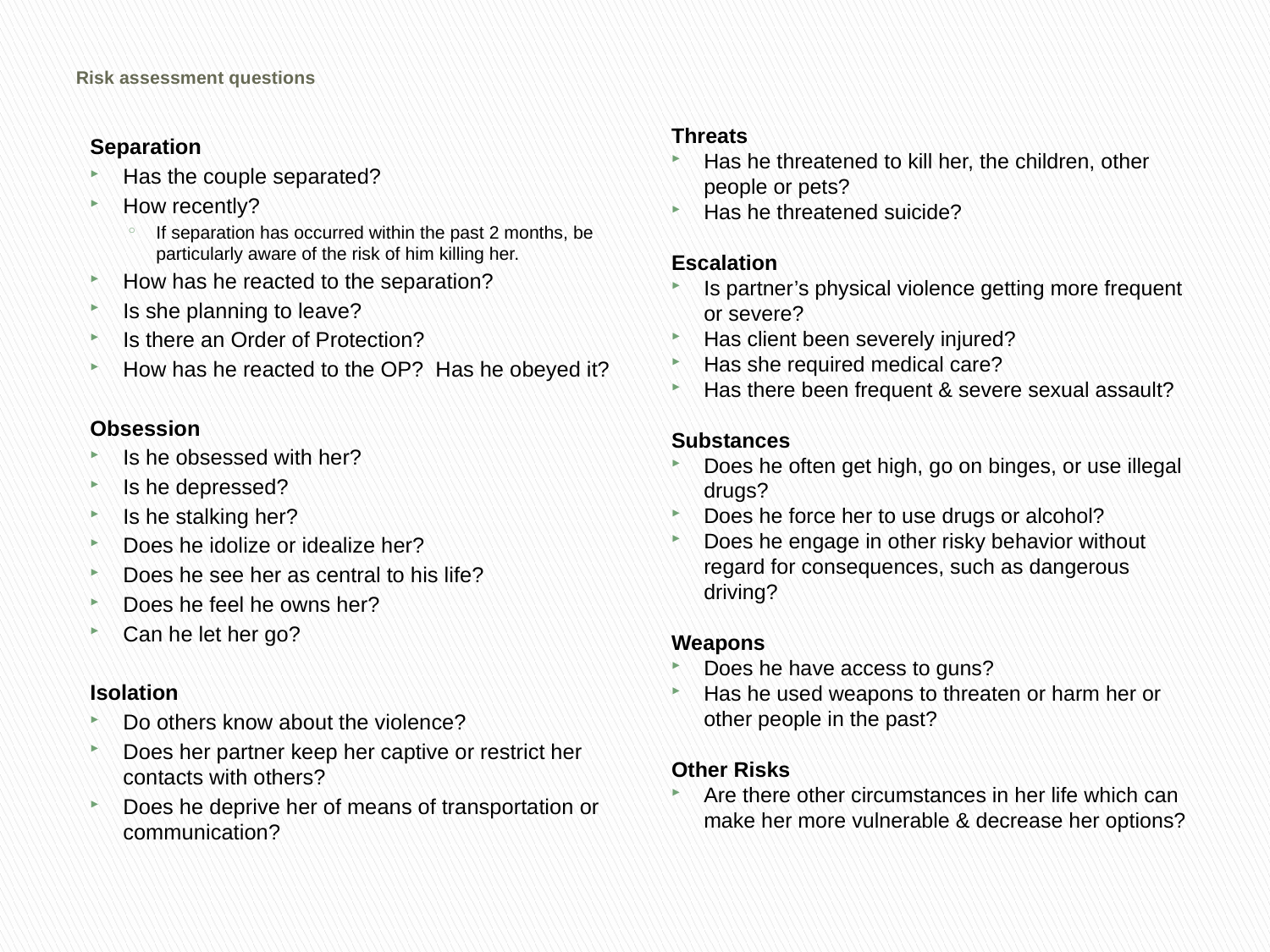

# Risk assessment questions
Threats
Has he threatened to kill her, the children, other people or pets?
Has he threatened suicide?

Escalation
Is partner’s physical violence getting more frequent or severe?
Has client been severely injured?
Has she required medical care?
Has there been frequent & severe sexual assault?

Substances
Does he often get high, go on binges, or use illegal drugs?
Does he force her to use drugs or alcohol?
Does he engage in other risky behavior without regard for consequences, such as dangerous driving?

Weapons
Does he have access to guns?
Has he used weapons to threaten or harm her or other people in the past?

Other Risks
Are there other circumstances in her life which can make her more vulnerable & decrease her options?

Separation
Has the couple separated?
How recently?
If separation has occurred within the past 2 months, be particularly aware of the risk of him killing her.
How has he reacted to the separation?
Is she planning to leave?
Is there an Order of Protection?
How has he reacted to the OP?  Has he obeyed it?

Obsession
Is he obsessed with her?
Is he depressed?
Is he stalking her?
Does he idolize or idealize her?
Does he see her as central to his life?
Does he feel he owns her?
Can he let her go?

Isolation
Do others know about the violence?
Does her partner keep her captive or restrict her contacts with others?
Does he deprive her of means of transportation or communication?